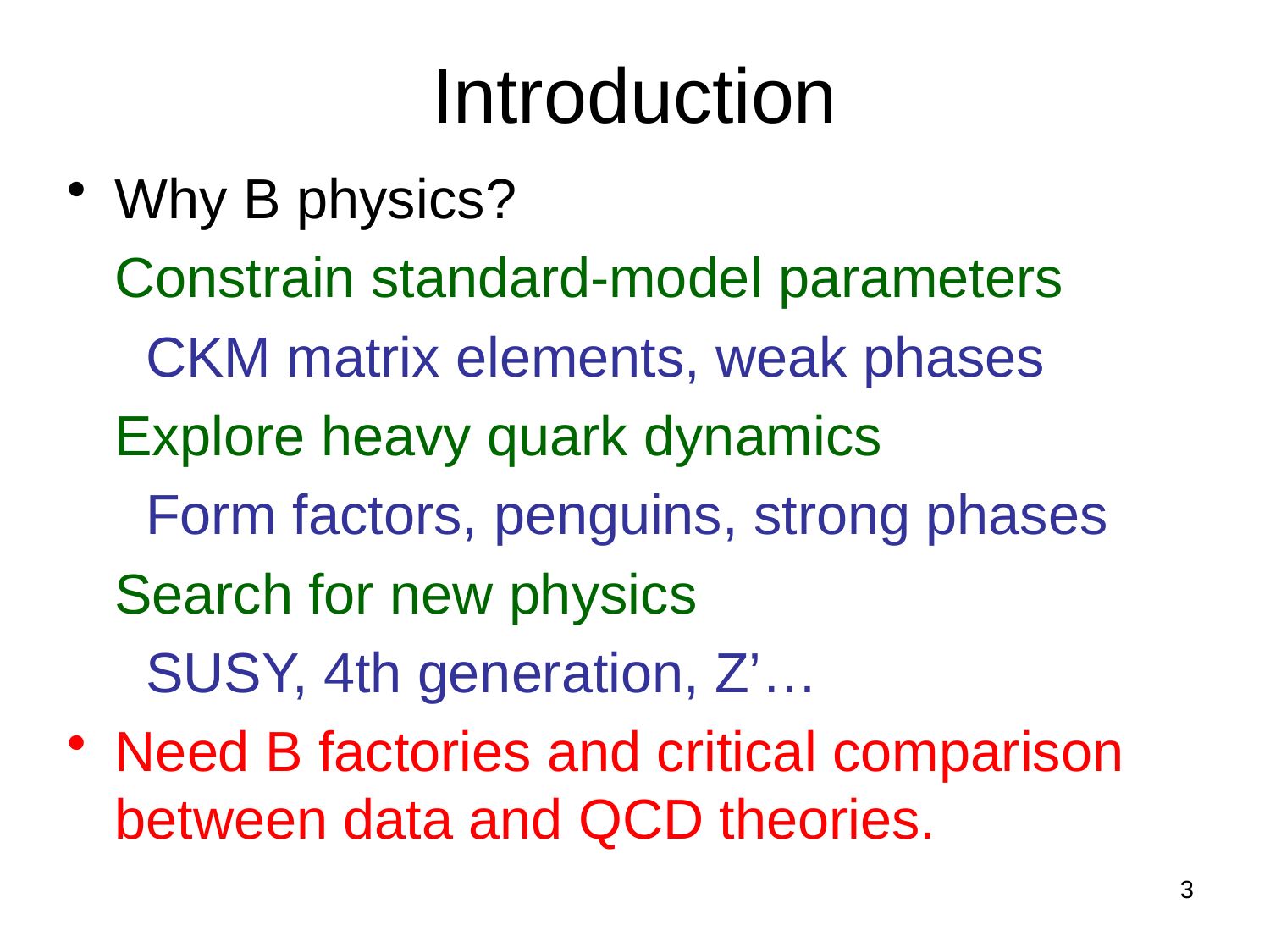

Introduction
Why B physics?
   Constrain standard-model parameters
     CKM matrix elements, weak phases
   Explore heavy quark dynamics
     Form factors, penguins, strong phases
   Search for new physics
     SUSY, 4th generation, Z’…
Need B factories and critical comparison between data and QCD theories.
3